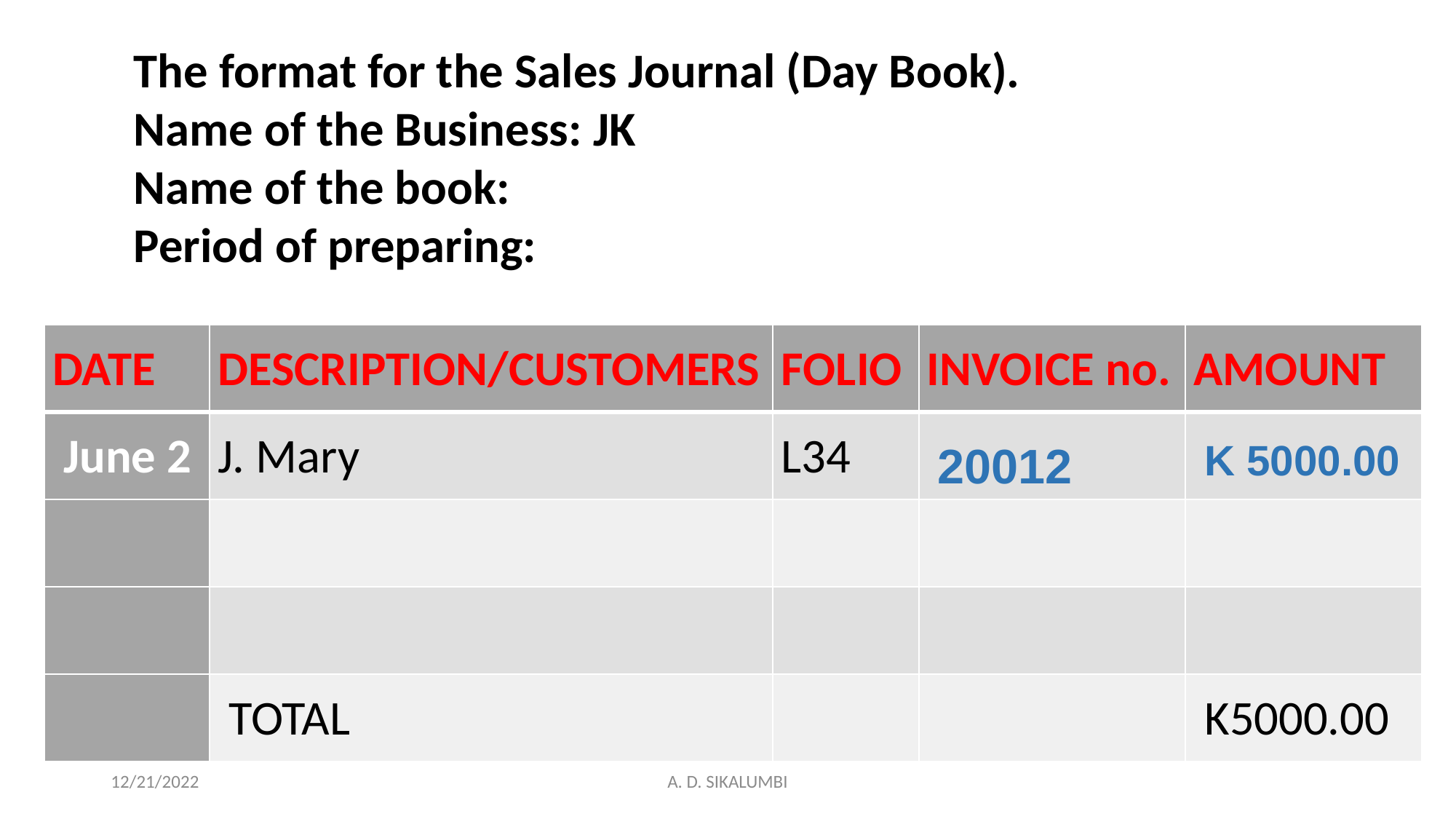

The format for the Sales Journal (Day Book).
Name of the Business: JK
Name of the book:
Period of preparing:
| DATE | DESCRIPTION/CUSTOMERS | FOLIO | INVOICE no. | AMOUNT |
| --- | --- | --- | --- | --- |
| June 2 | J. Mary | L34 | 20012 | K 5000.00 |
|  |  |  |  |  |
|  |  |  |  |  |
|  | TOTAL |  |  | K5000.00 |
12/21/2022
A. D. SIKALUMBI